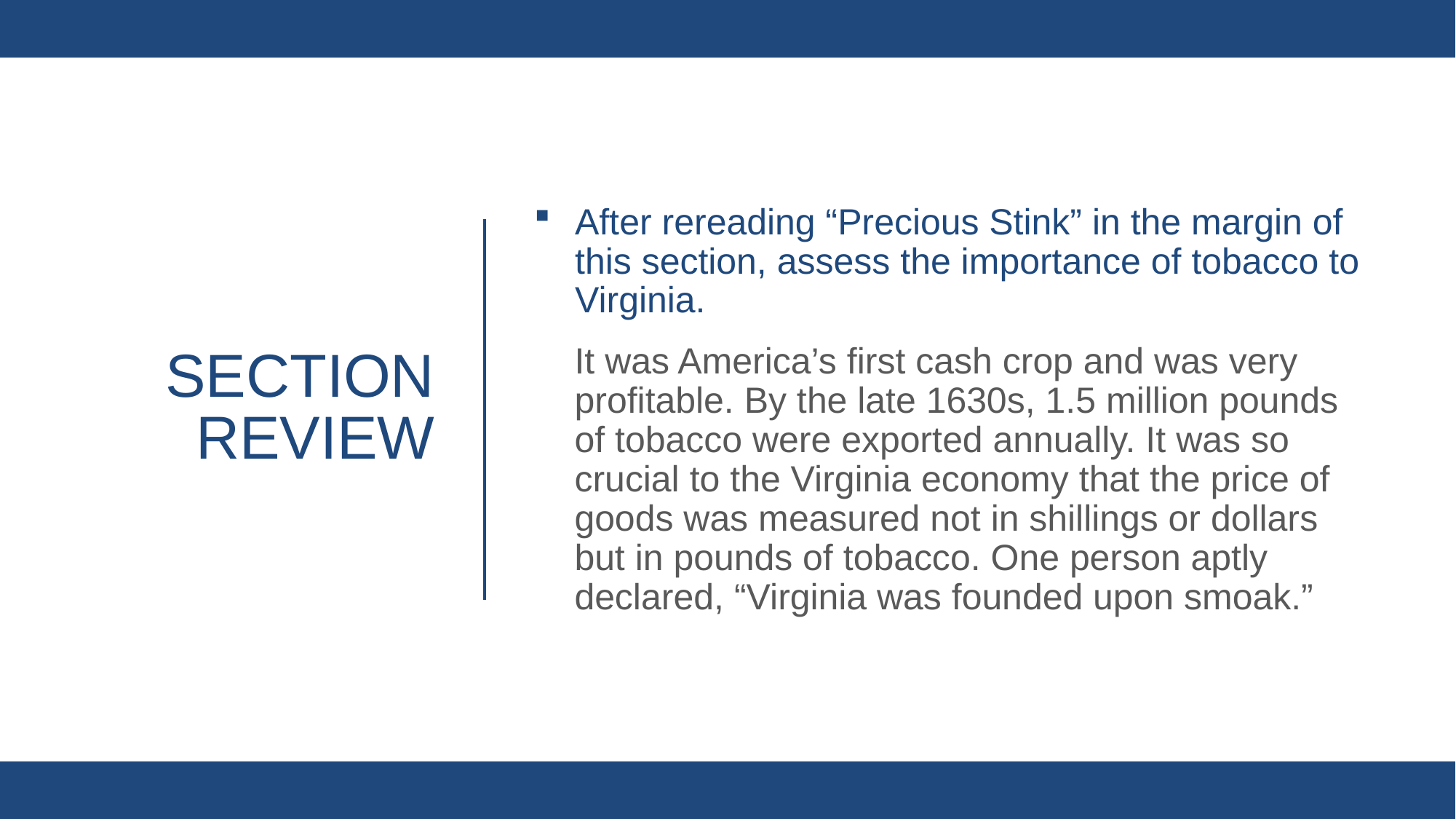

After rereading “Precious Stink” in the margin of this section, assess the importance of tobacco to Virginia.
It was America’s first cash crop and was very profitable. By the late 1630s, 1.5 million pounds of tobacco were exported annually. It was so crucial to the Virginia economy that the price of goods was measured not in shillings or dollars but in pounds of tobacco. One person aptly declared, “Virginia was founded upon smoak.”
# Section review